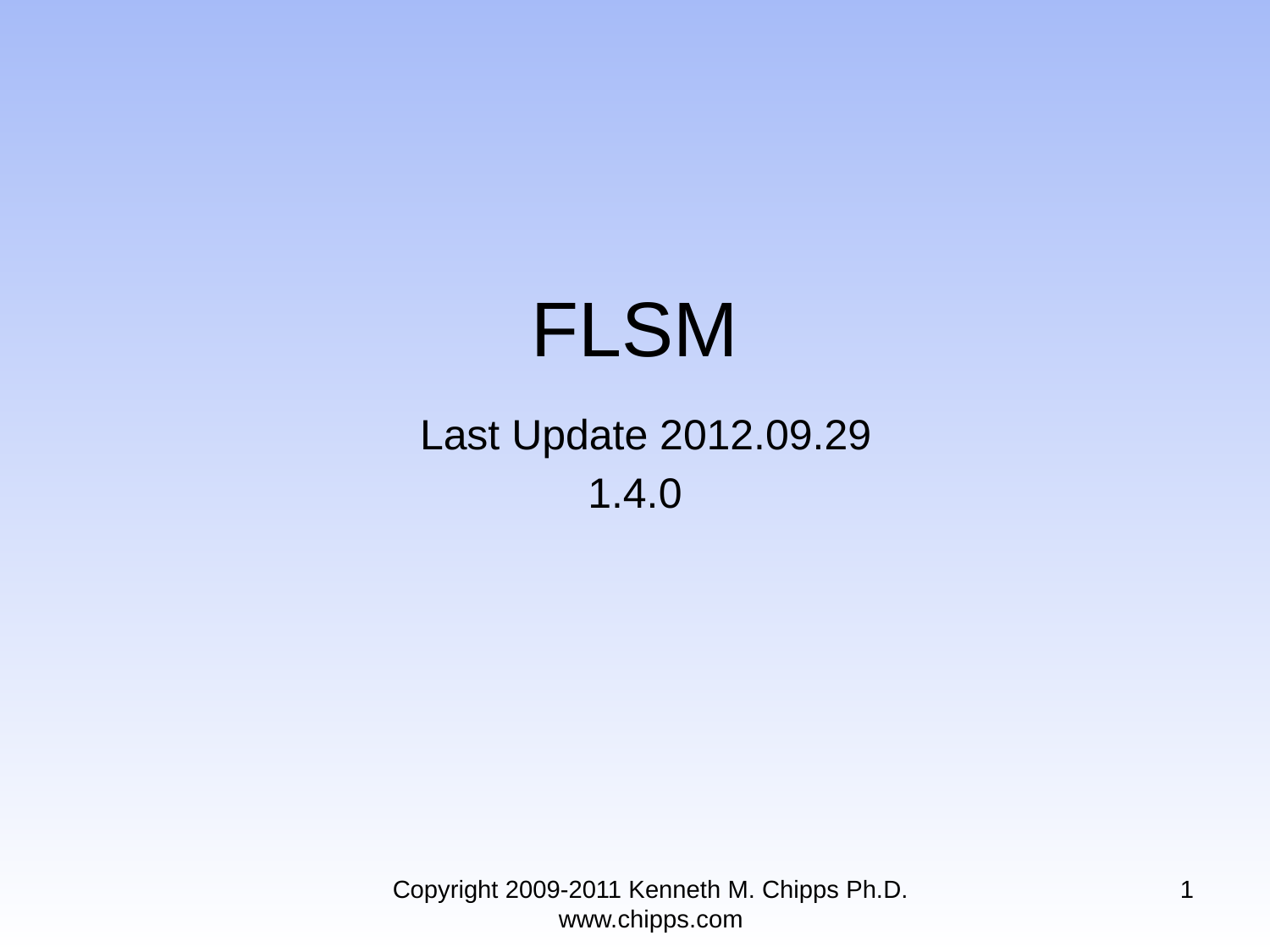

# FLSM Last Update 2012.09.29 1.4.0

Copyright 2009-2011 Kenneth M. Chipps Ph.D. www.chipps.com
1